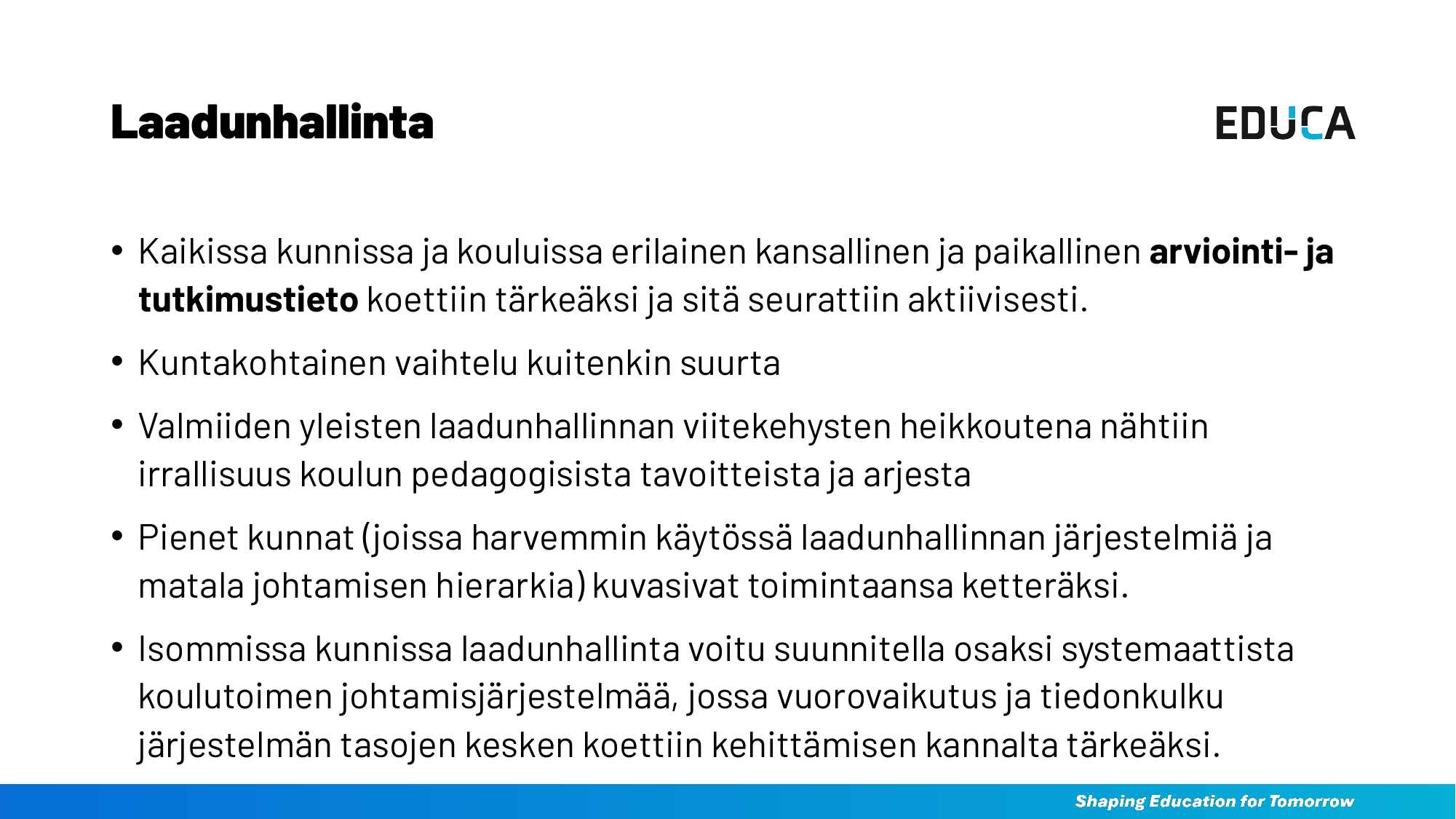

# Laadunhallinta
Kaikissa kunnissa ja kouluissa erilainen kansallinen ja paikallinen arviointi- ja tutkimustieto koettiin tärkeäksi ja sitä seurattiin aktiivisesti.
Kuntakohtainen vaihtelu kuitenkin suurta
Valmiiden yleisten laadunhallinnan viitekehysten heikkoutena nähtiin irrallisuus koulun pedagogisista tavoitteista ja arjesta
Pienet kunnat (joissa harvemmin käytössä laadunhallinnan järjestelmiä ja matala johtamisen hierarkia) kuvasivat toimintaansa ketteräksi.
Isommissa kunnissa laadunhallinta voitu suunnitella osaksi systemaattista koulutoimen johtamisjärjestelmää, jossa vuorovaikutus ja tiedonkulku järjestelmän tasojen kesken koettiin kehittämisen kannalta tärkeäksi.